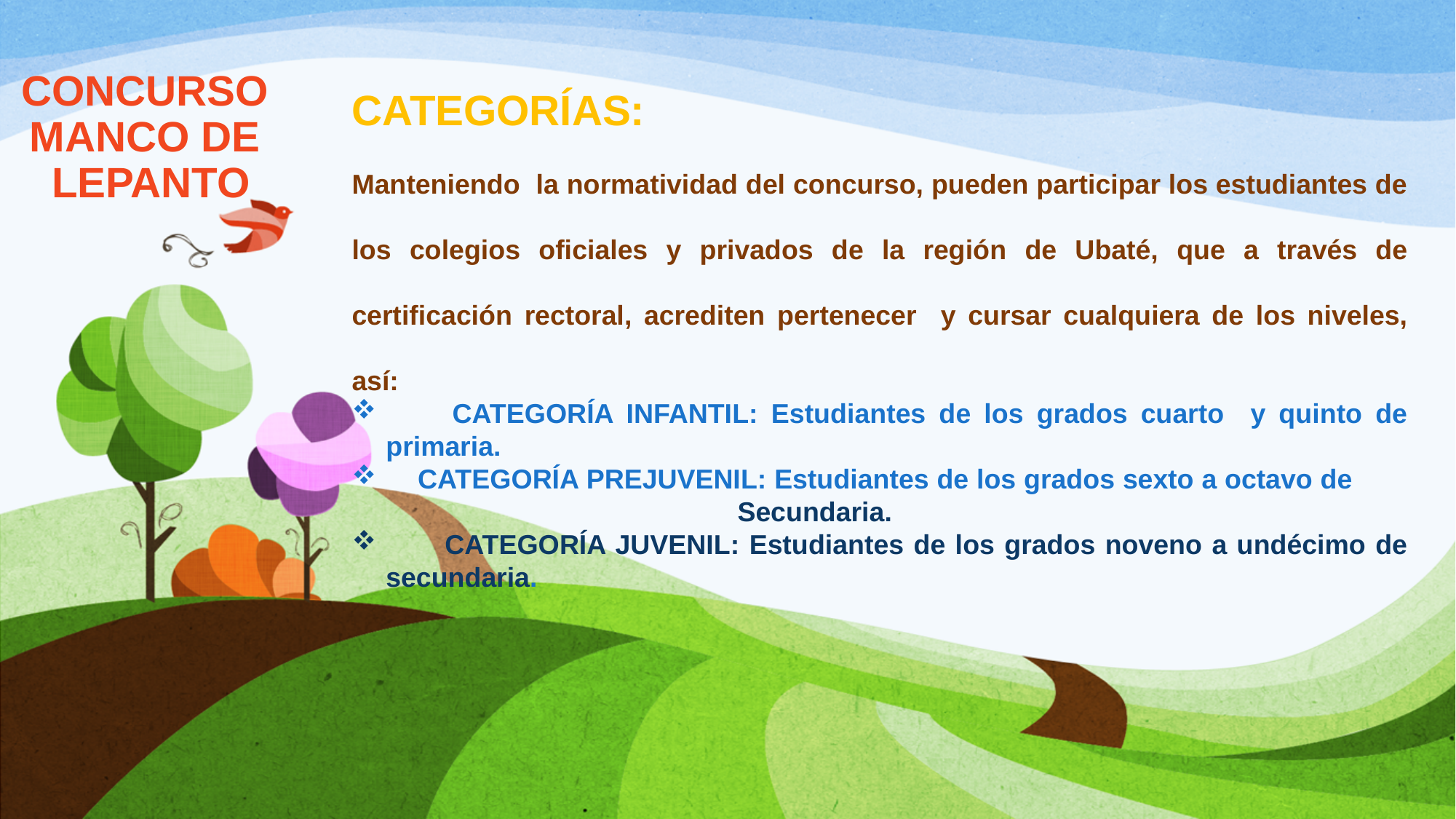

CATEGORÍAS:
Manteniendo  la normatividad del concurso, pueden participar los estudiantes de los colegios oficiales y privados de la región de Ubaté, que a través de certificación rectoral, acrediten pertenecer  y cursar cualquiera de los niveles, así:
     CATEGORÍA INFANTIL: Estudiantes de los grados cuarto  y quinto de primaria.
    CATEGORÍA PREJUVENIL: Estudiantes de los grados sexto a octavo de                                                      Secundaria.
      CATEGORÍA JUVENIL: Estudiantes de los grados noveno a undécimo de secundaria.
# CONCURSO MANCO DE LEPANTO